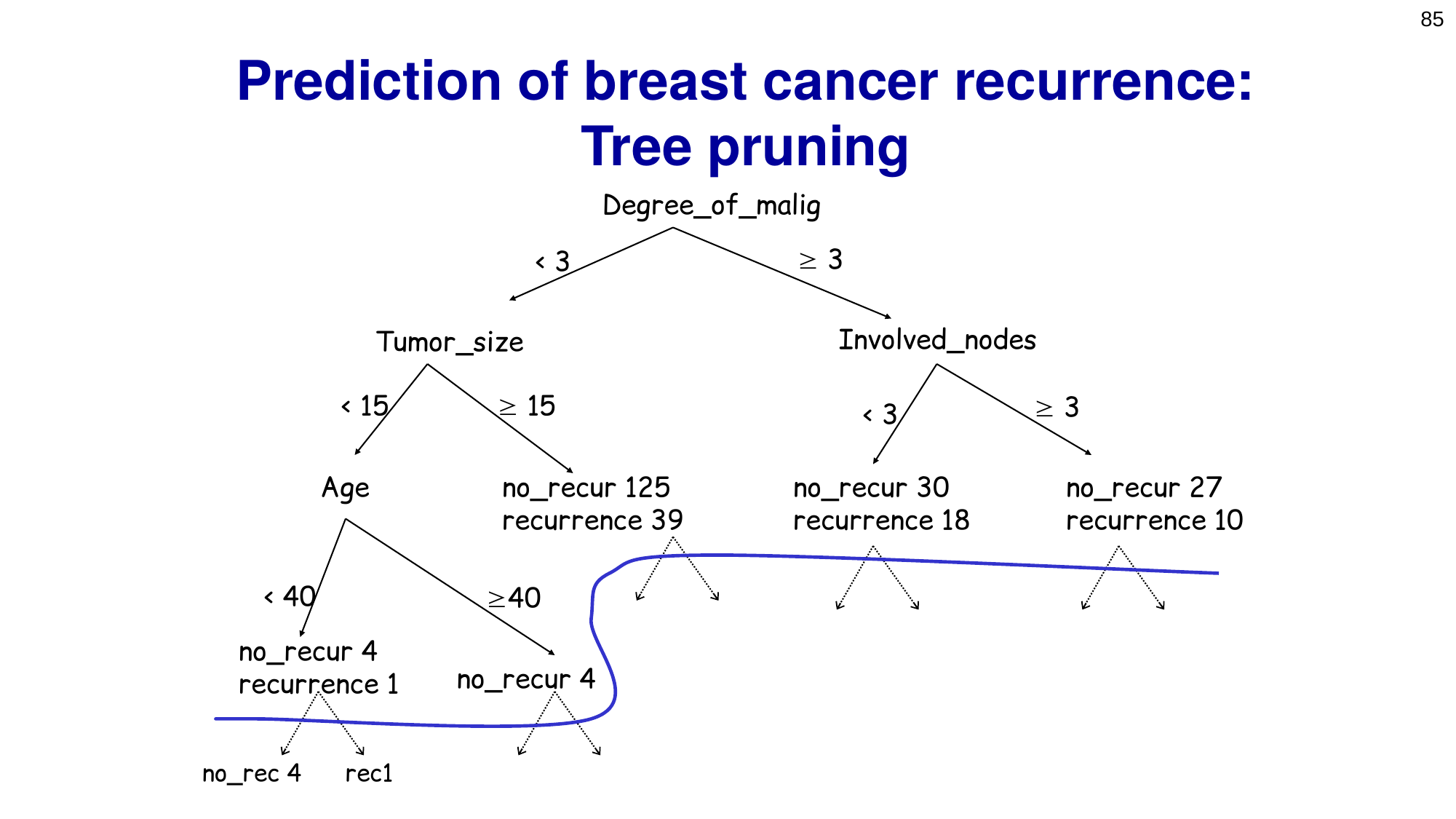

85
# Prediction of breast cancer recurrence: Tree pruning
Degree_of_malig

 ≥ 3
< 3
Involved_nodes
Tumor_size

< 15
 ≥ 15
 ≥ 3
< 3
no_recur 125
recurrence 39
no_recur 30
recurrence 18
no_recur 27
recurrence 10
Age

< 40
 ≥40
no_recur 4
recurrence 1
no_recur 4

no_rec 4      rec1